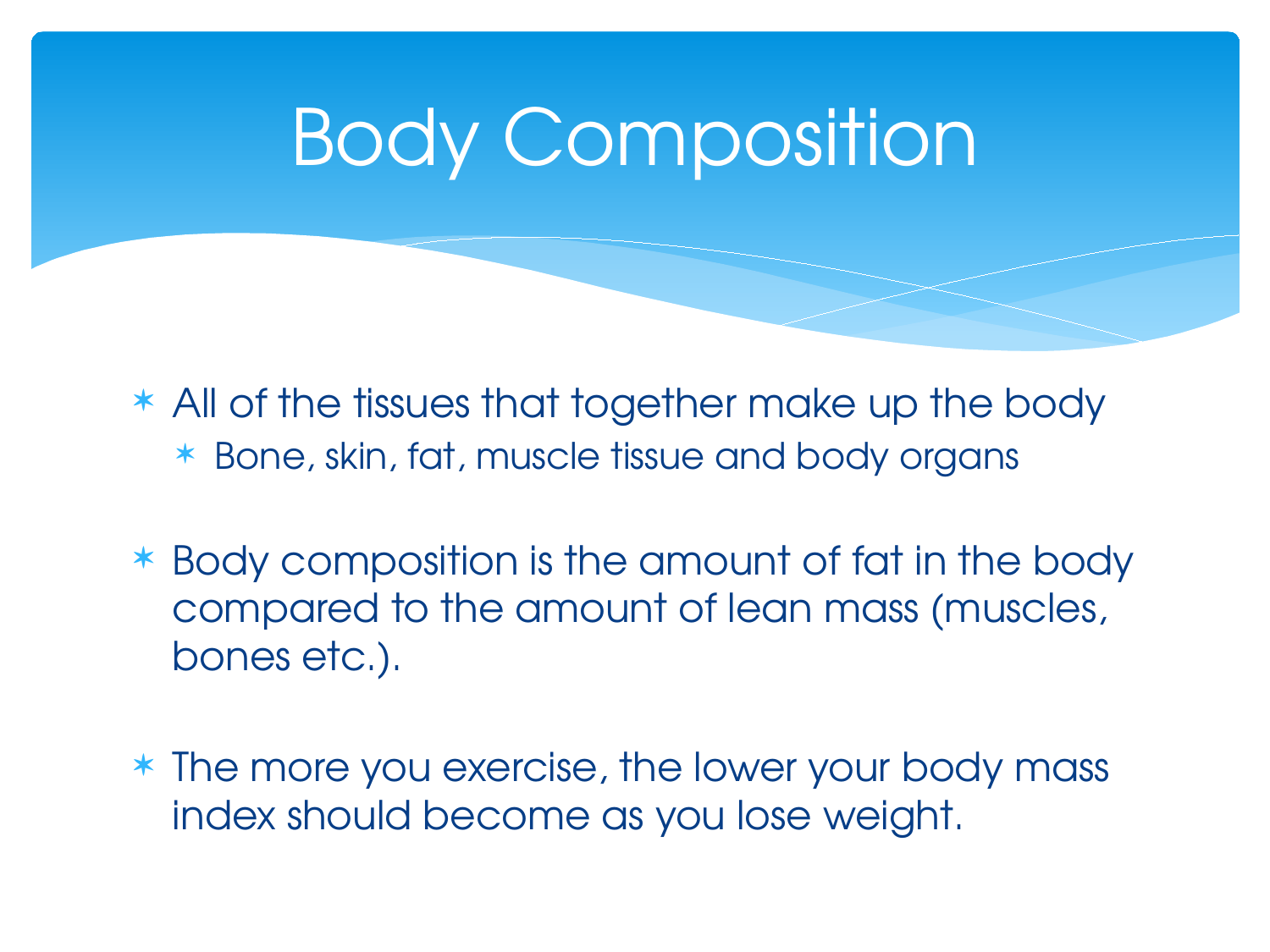

# Body Composition
All of the tissues that together make up the body
Bone, skin, fat, muscle tissue and body organs

Body composition is the amount of fat in the body compared to the amount of lean mass (muscles, bones etc.).

The more you exercise, the lower your body mass index should become as you lose weight.